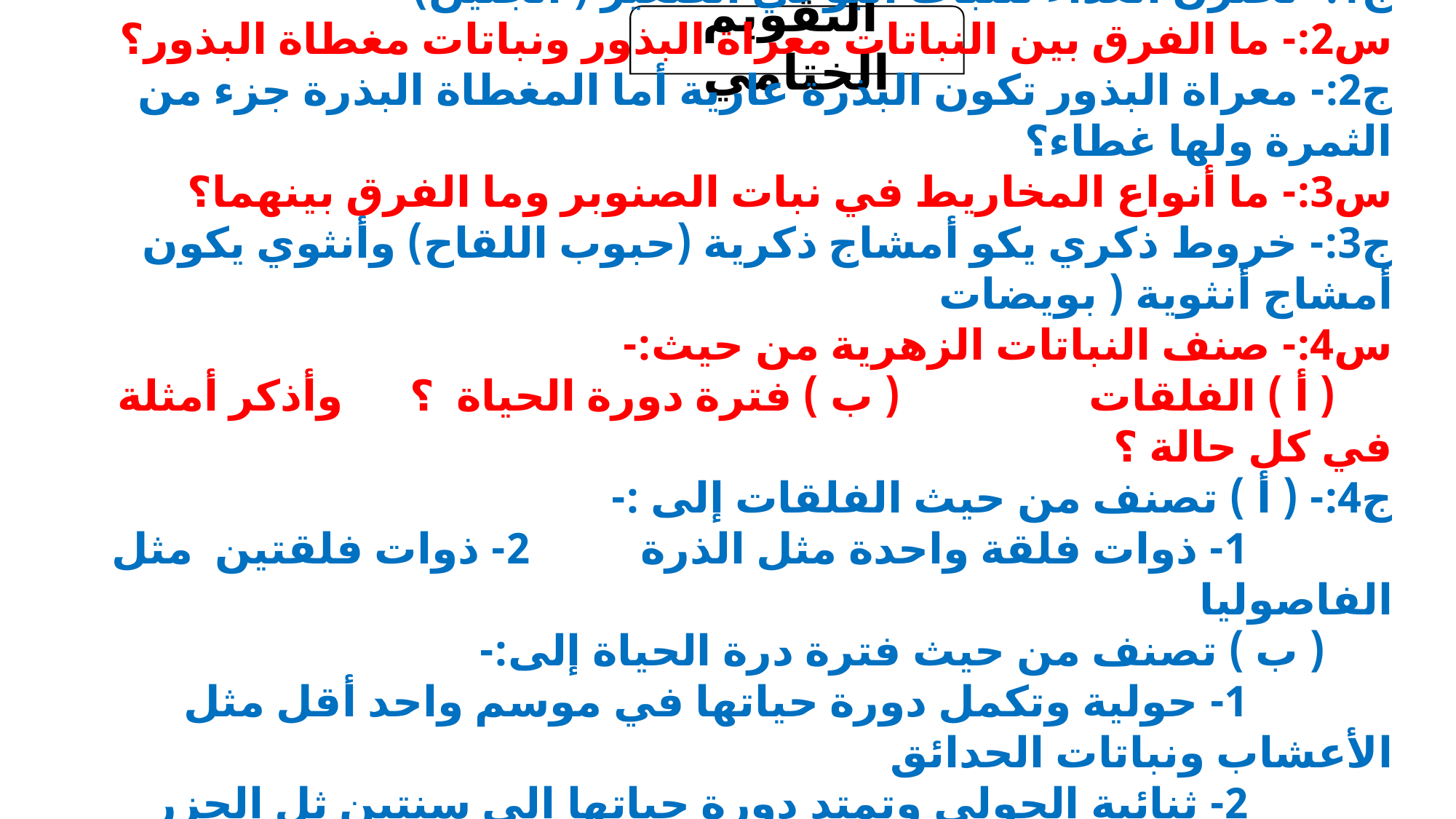

التقويم الختامي
 س1:- ما أهمية فلقة البذرة في النبات ؟
ج1:- تختزن الغذاء للنبات البوغي الصغير ( الجنين)
س2:- ما الفرق بين النباتات معراة البذور ونباتات مغطاة البذور؟
ج2:- معراة البذور تكون البذرة عارية أما المغطاة البذرة جزء من الثمرة ولها غطاء؟
س3:- ما أنواع المخاريط في نبات الصنوبر وما الفرق بينهما؟
ج3:- خروط ذكري يكو أمشاج ذكرية (حبوب اللقاح) وأنثوي يكون أمشاج أنثوية ( بويضات
س4:- صنف النباتات الزهرية من حيث:-
     ( أ ) الفلقات                 ( ب ) فترة دورة الحياة  ؟      وأذكر أمثلة في كل حالة ؟
ج4:- ( أ ) تصنف من حيث الفلقات إلى :-
             1- ذوات فلقة واحدة مثل الذرة          2- ذوات فلقتين  مثل الفاصوليا
      ( ب ) تصنف من حيث فترة درة الحياة إلى:-
             1- حولية وتكمل دورة حياتها في موسم واحد أقل مثل الأعشاب ونباتات الحدائق
             2- ثنائية الحولي وتمتد دورة حياتها إلى سنتين ثل الجزر واللفت والبنجر.
             3- معمرة وتمتد دورة حياتها سنوات عديدة مثل  أشجار الفاكهة والورود والتوت.